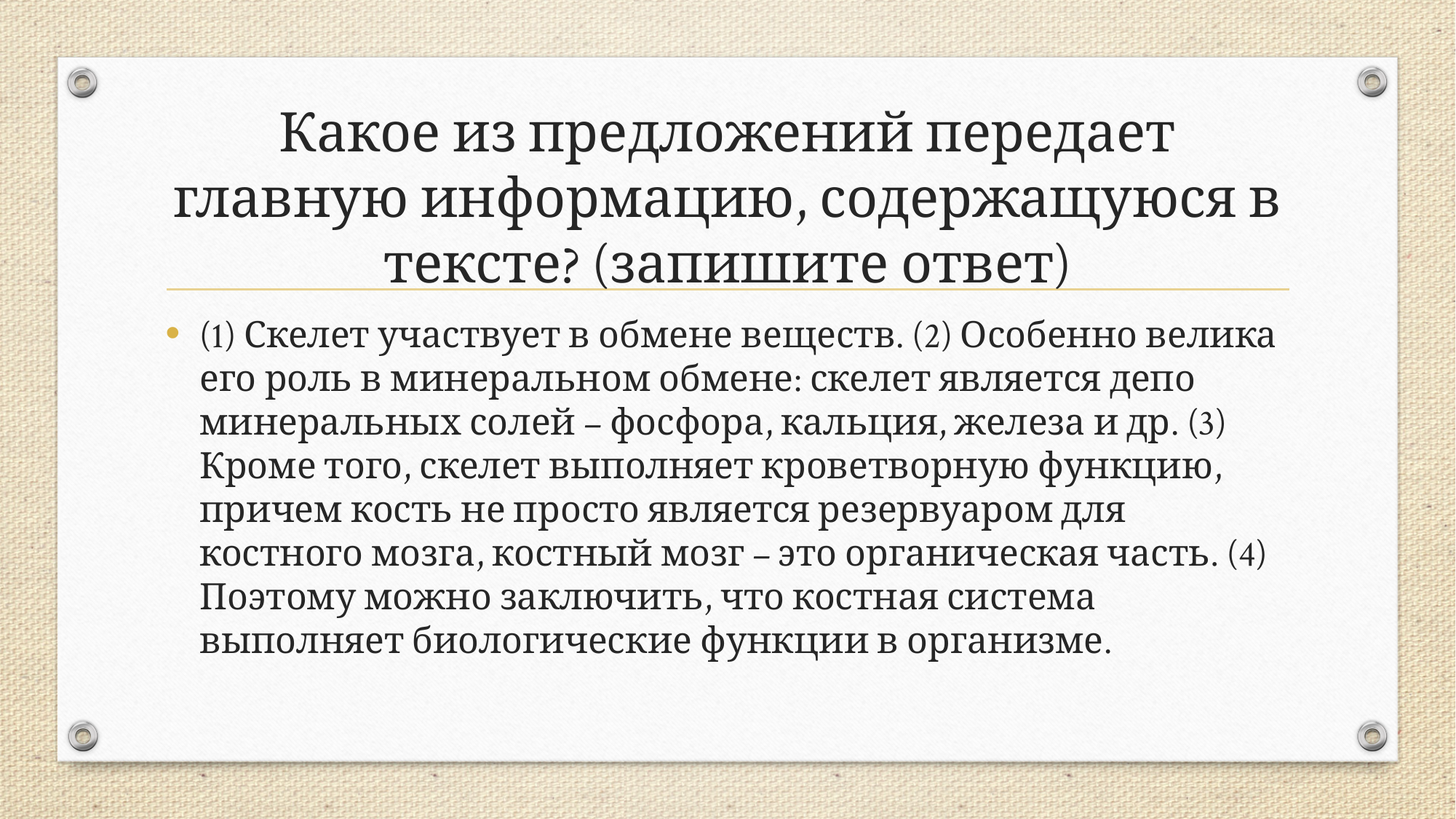

# Какое из предложений передает главную информацию, содержащуюся в тексте? (запишите ответ)
(1) Скелет участвует в обмене веществ. (2) Особенно велика его роль в минеральном обмене: скелет является депо минеральных солей – фосфора, кальция, железа и др. (3) Кроме того, скелет выполняет кроветворную функцию, причем кость не просто является резервуаром для костного мозга, костный мозг – это органическая часть. (4) Поэтому можно заключить, что костная система выполняет биологические функции в организме.